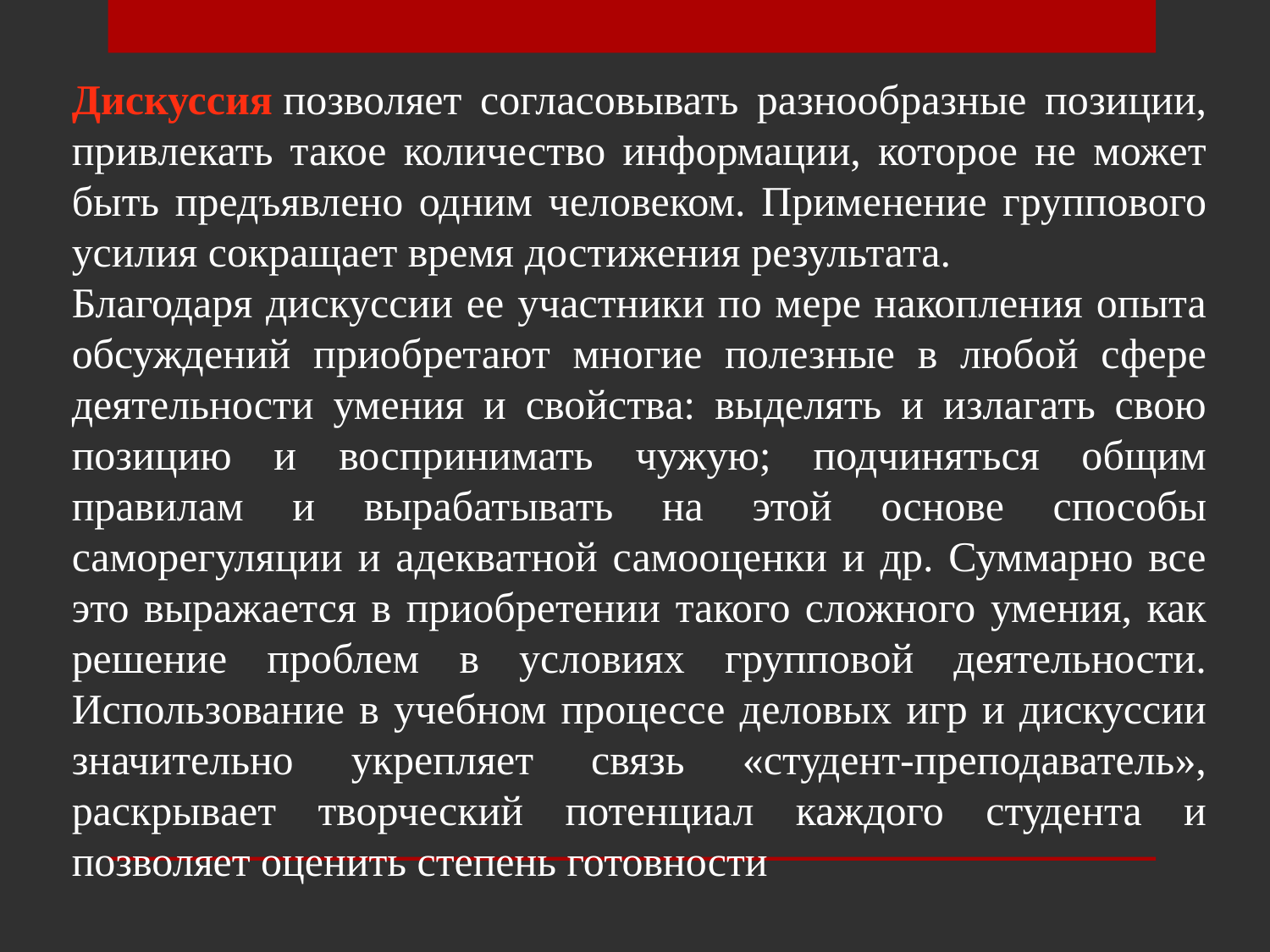

Дискуссия позволяет согласовывать разнообразные позиции, привлекать такое количество информации, которое не может быть предъявлено одним человеком. Применение группового усилия сокращает время достижения результата.
Благодаря дискуссии ее участники по мере накопления опыта обсуждений приобретают многие полезные в любой сфере деятельности умения и свойства: выделять и излагать свою позицию и воспринимать чужую; подчиняться общим правилам и вырабатывать на этой основе способы саморегуляции и адекватной самооценки и др. Суммарно все это выражается в приобретении такого сложного умения, как решение проблем в условиях групповой деятельности. Использование в учебном процессе деловых игр и дискуссии значительно укрепляет связь «студент-преподаватель», раскрывает творческий потенциал каждого студента и позволяет оценить степень готовности